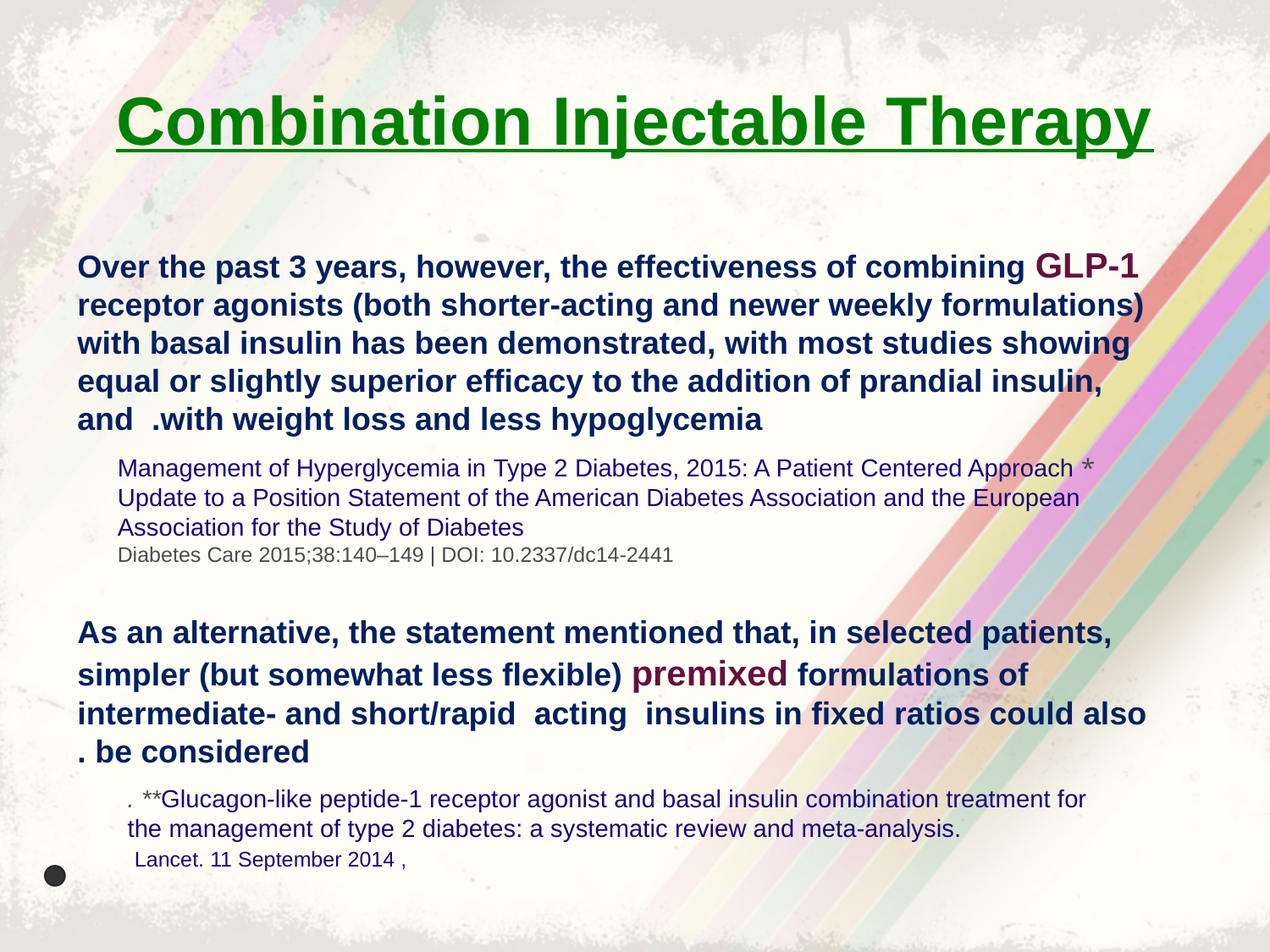

# Combination Injectable Therapy
Over the past 3 years, however, the effectiveness of combining GLP-1 receptor agonists (both shorter-acting and newer weekly formulations) with basal insulin has been demonstrated, with most studies showing equal or slightly superior efficacy to the addition of prandial insulin, and  .with weight loss and less hypoglycemia
* Management of Hyperglycemia in Type 2 Diabetes, 2015: A Patient Centered Approach Update to a Position Statement of the American Diabetes Association and the European Association for the Study of Diabetes
Diabetes Care 2015;38:140–149 | DOI: 10.2337/dc14-2441
As an alternative, the statement mentioned that, in selected patients, simpler (but somewhat less flexible) premixed formulations of intermediate- and short/rapid  acting  insulins in fixed ratios could also  . be considered
. **Glucagon-like peptide-1 receptor agonist and basal insulin combination treatment for the management of type 2 diabetes: a systematic review and meta-analysis.
 Lancet. 11 September 2014 ,